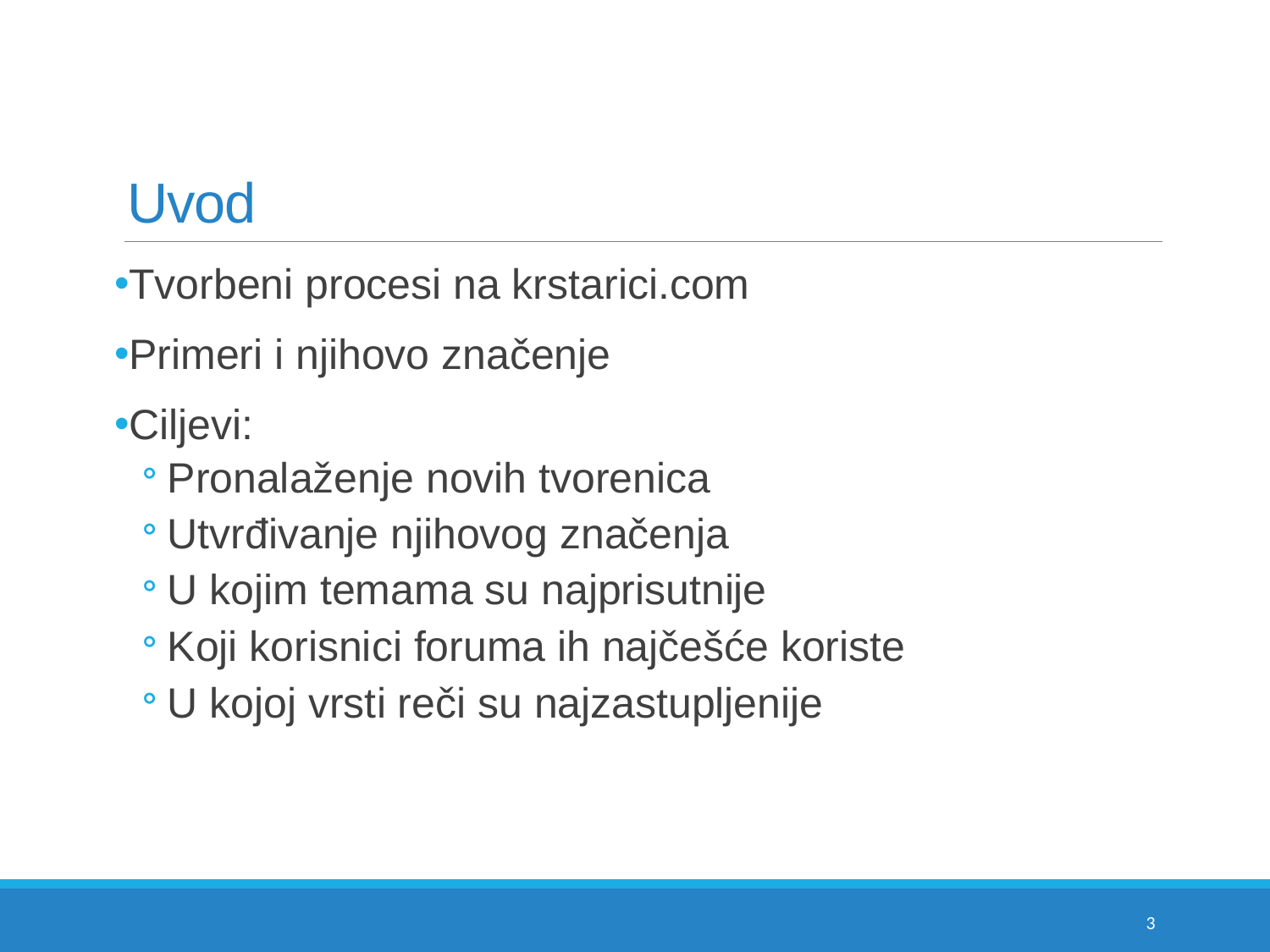

# Uvod
Tvorbeni procesi na krstarici.com
Primeri i njihovo značenje
Ciljevi:
Pronalaženje novih tvorenica
Utvrđivanje njihovog značenja
U kojim temama su najprisutnije
Koji korisnici foruma ih najčešće koriste
U kojoj vrsti reči su najzastupljenije

3